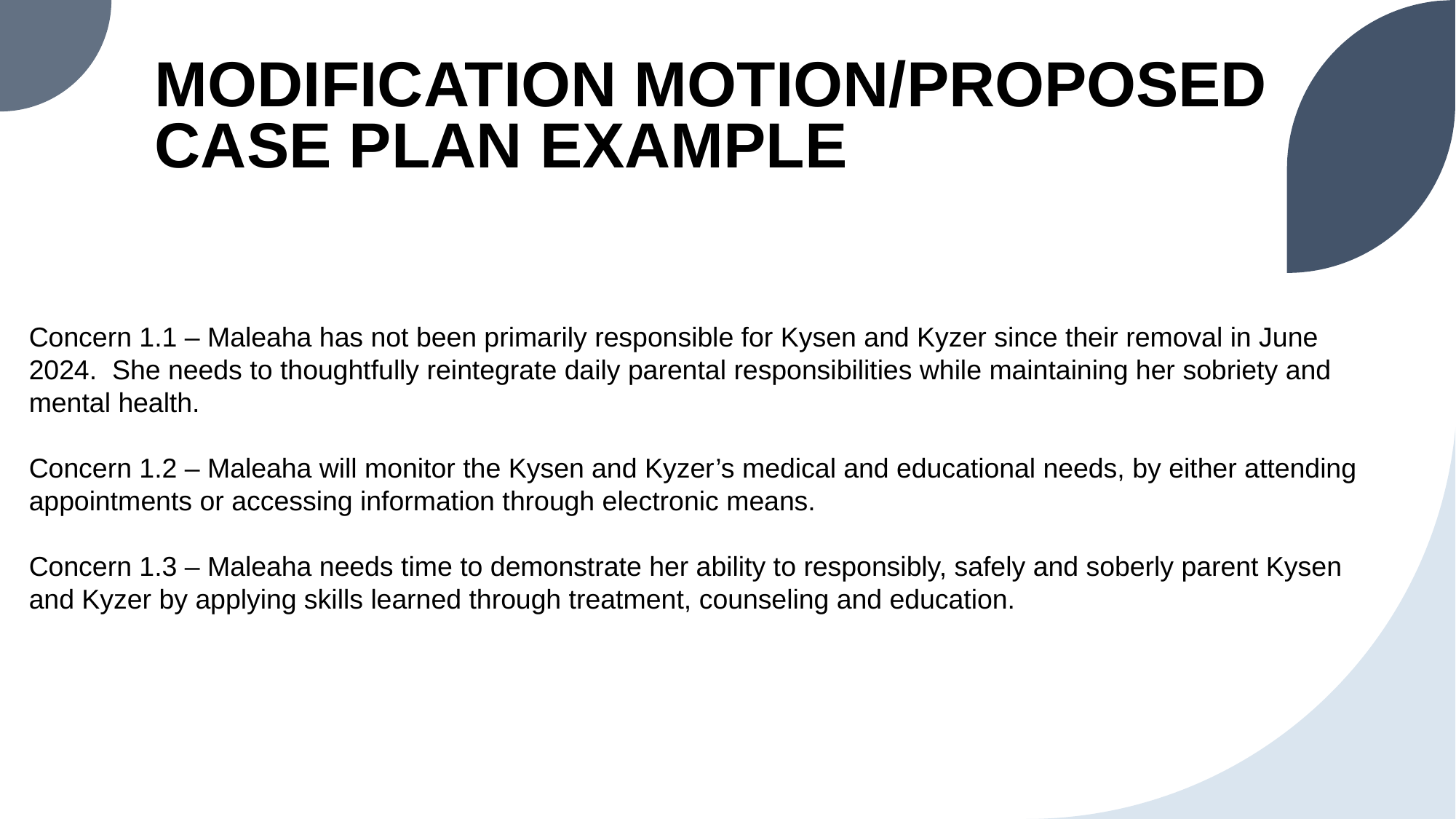

# MODIFICATION MOTION/PROPOSED CASE PLAN EXAMPLE

Concern 1.1 – Maleaha has not been primarily responsible for Kysen and Kyzer since their removal in June 2024.  She needs to thoughtfully reintegrate daily parental responsibilities while maintaining her sobriety and mental health.

Concern 1.2 – Maleaha will monitor the Kysen and Kyzer’s medical and educational needs, by either attending appointments or accessing information through electronic means.

Concern 1.3 – Maleaha needs time to demonstrate her ability to responsibly, safely and soberly parent Kysen and Kyzer by applying skills learned through treatment, counseling and education.